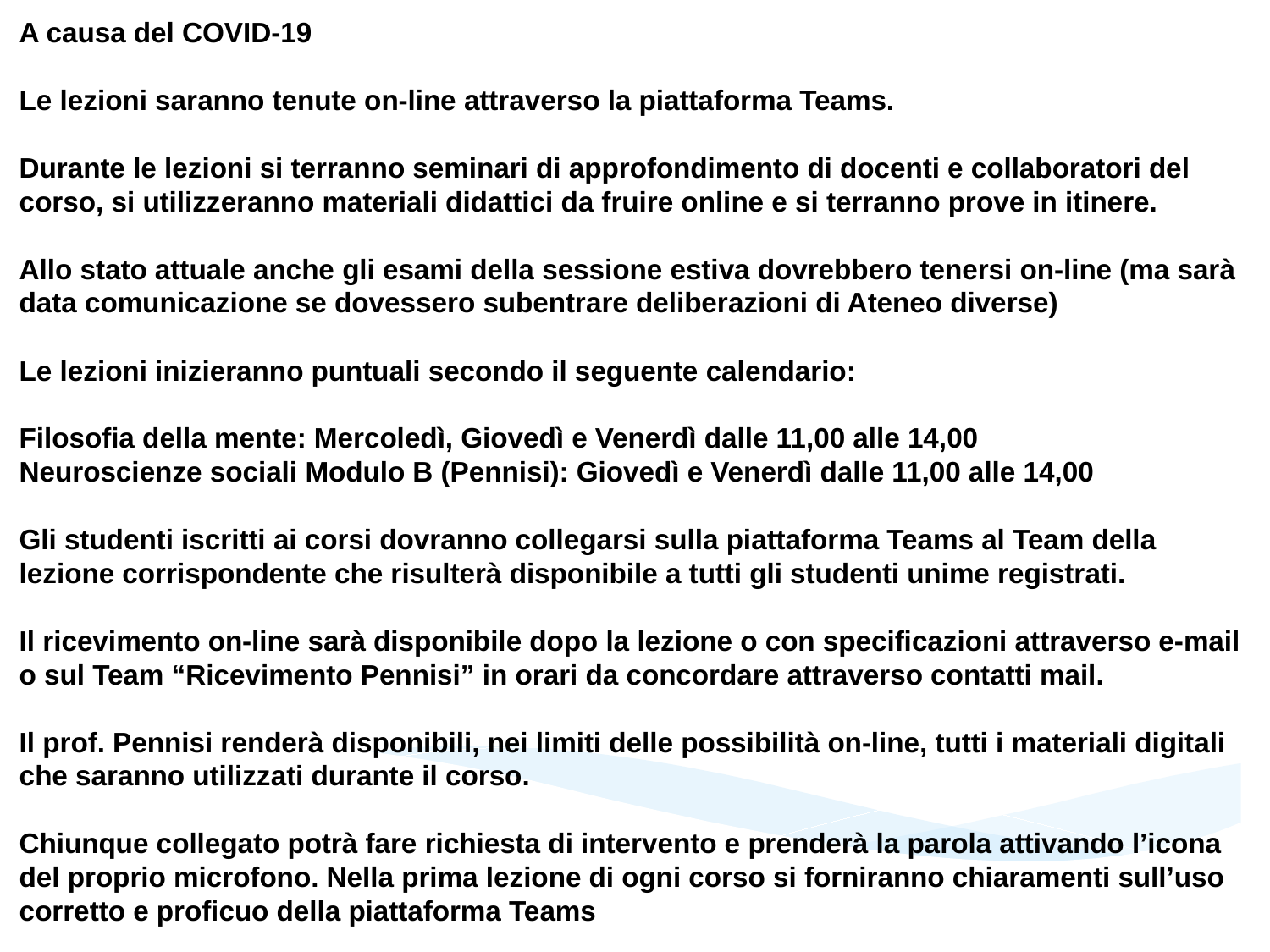

A causa del COVID-19

Le lezioni saranno tenute on-line attraverso la piattaforma Teams.

Durante le lezioni si terranno seminari di approfondimento di docenti e collaboratori del corso, si utilizzeranno materiali didattici da fruire online e si terranno prove in itinere.

Allo stato attuale anche gli esami della sessione estiva dovrebbero tenersi on-line (ma sarà data comunicazione se dovessero subentrare deliberazioni di Ateneo diverse)

Le lezioni inizieranno puntuali secondo il seguente calendario:

Filosofia della mente: Mercoledì, Giovedì e Venerdì dalle 11,00 alle 14,00
Neuroscienze sociali Modulo B (Pennisi): Giovedì e Venerdì dalle 11,00 alle 14,00

Gli studenti iscritti ai corsi dovranno collegarsi sulla piattaforma Teams al Team della lezione corrispondente che risulterà disponibile a tutti gli studenti unime registrati.

Il ricevimento on-line sarà disponibile dopo la lezione o con specificazioni attraverso e-mail o sul Team “Ricevimento Pennisi” in orari da concordare attraverso contatti mail.

Il prof. Pennisi renderà disponibili, nei limiti delle possibilità on-line, tutti i materiali digitali che saranno utilizzati durante il corso.

Chiunque collegato potrà fare richiesta di intervento e prenderà la parola attivando l’icona del proprio microfono. Nella prima lezione di ogni corso si forniranno chiaramenti sull’uso corretto e proficuo della piattaforma Teams